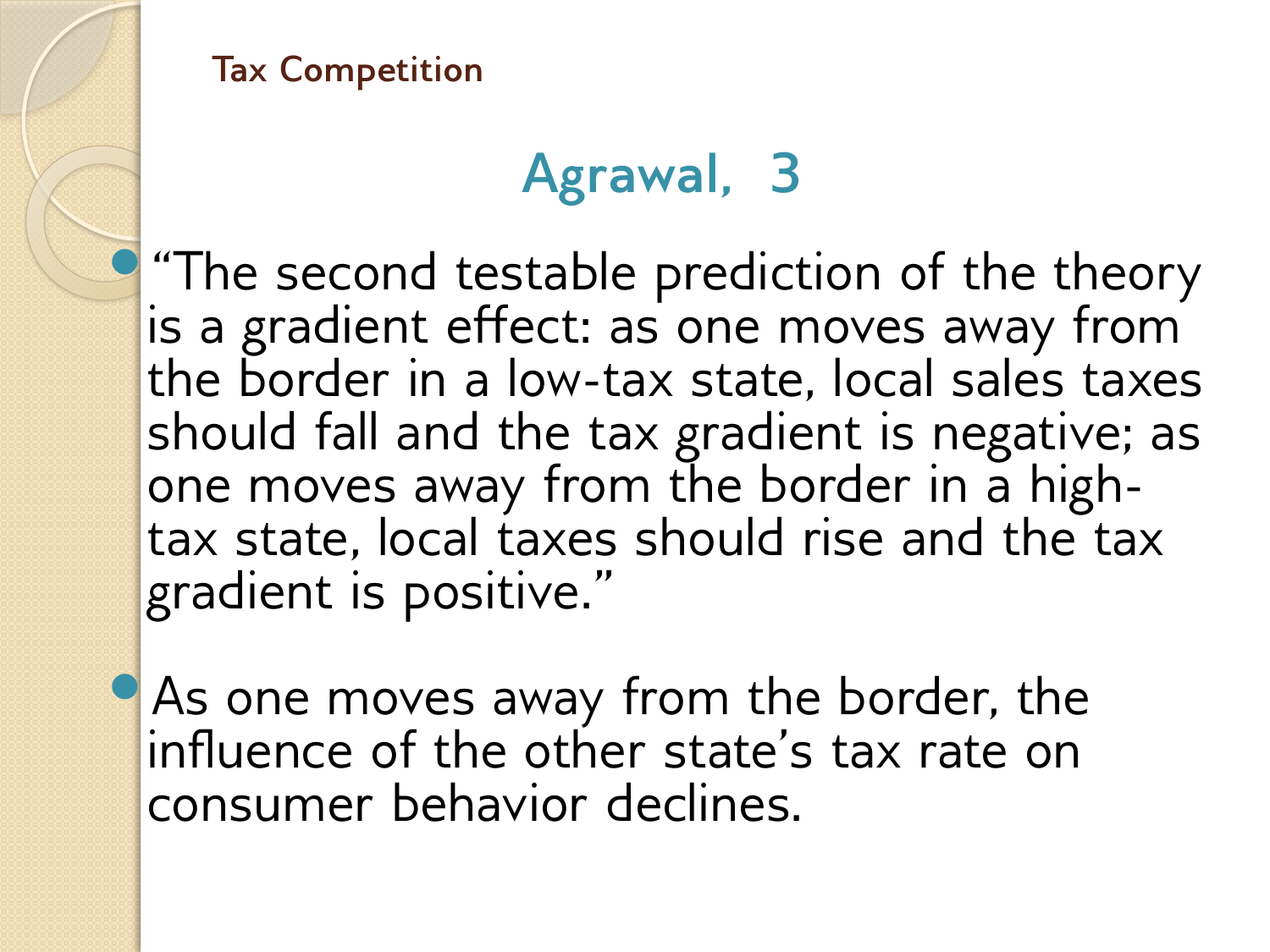

# Tax Competition
Agrawal,  3

“The second testable prediction of the theory is a gradient effect: as one moves away from the border in a low-tax state, local sales taxes should fall and the tax gradient is negative; as one moves away from the border in a high-tax state, local taxes should rise and the tax gradient is positive.”

As one moves away from the border, the influence of the other state’s tax rate on consumer behavior declines.